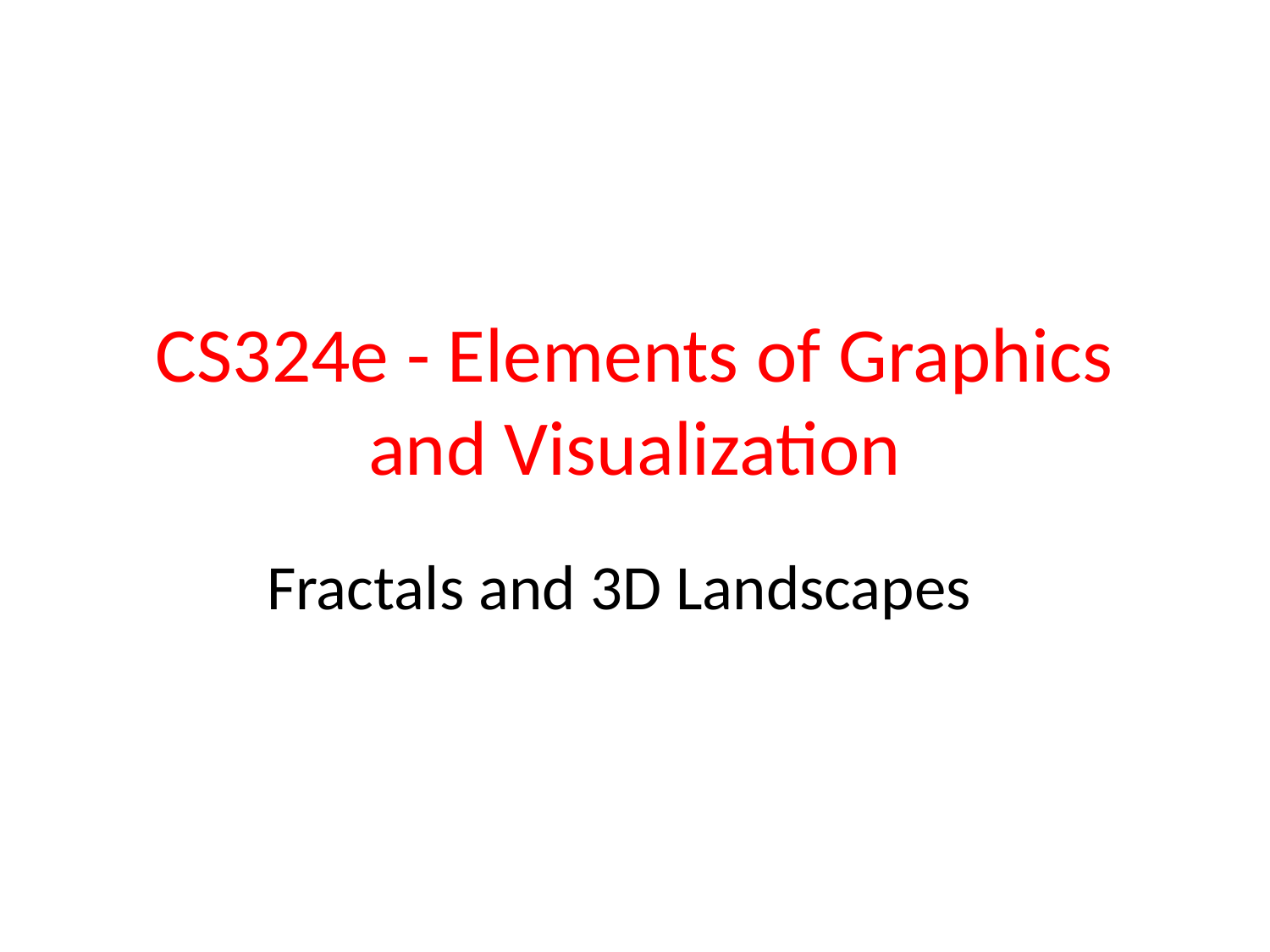

# CS324e - Elements of Graphics and Visualization
Fractals and 3D Landscapes